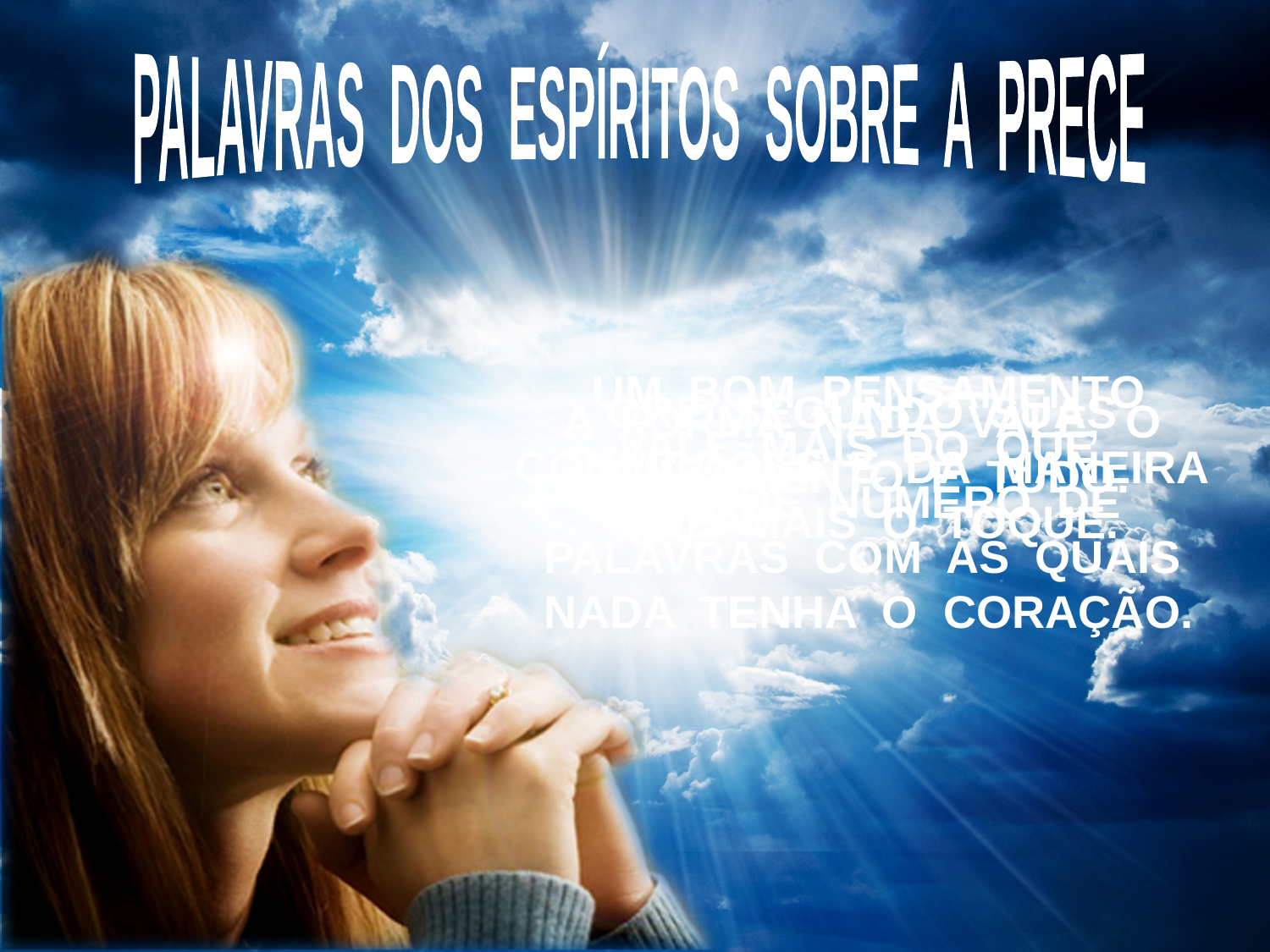

PALAVRAS  DOS  ESPÍRITOS  SOBRE  A  PRECE
UM  BOM  PENSAMENTO
VALE  MAIS  DO  QUE
GRANDE  NÚMERO  DE  PALAVRAS  COM  AS  QUAIS  NADA  TENHA  O  CORAÇÃO.
ORE  SEGUNDO  SUAS  CONVICÇÕES  E  DA  MANEIRA  QUE  MAIS  O  TOQUE.
A  FORMA  NADA  VALE,  O  PENSAMENTO  É  TUDO.